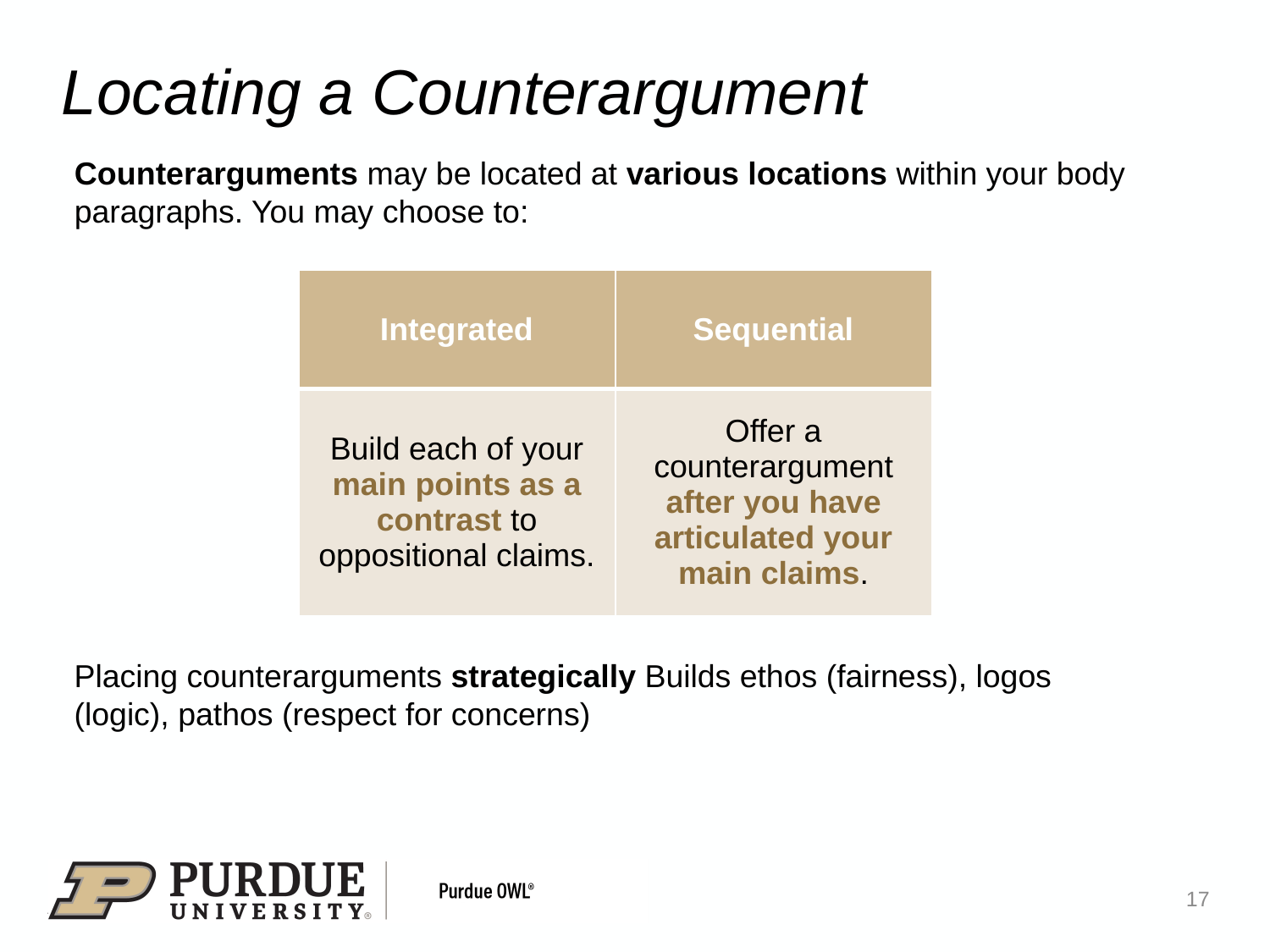

# Locating a Counterargument
Counterarguments may be located at various locations within your body paragraphs. You may choose to:

| Integrated | Sequential |
| --- | --- |
| Build each of your main points as a contrast to oppositional claims. | Offer a counterargument after you have articulated your main claims. |
Placing counterarguments strategically Builds ethos (fairness), logos (logic), pathos (respect for concerns)
17